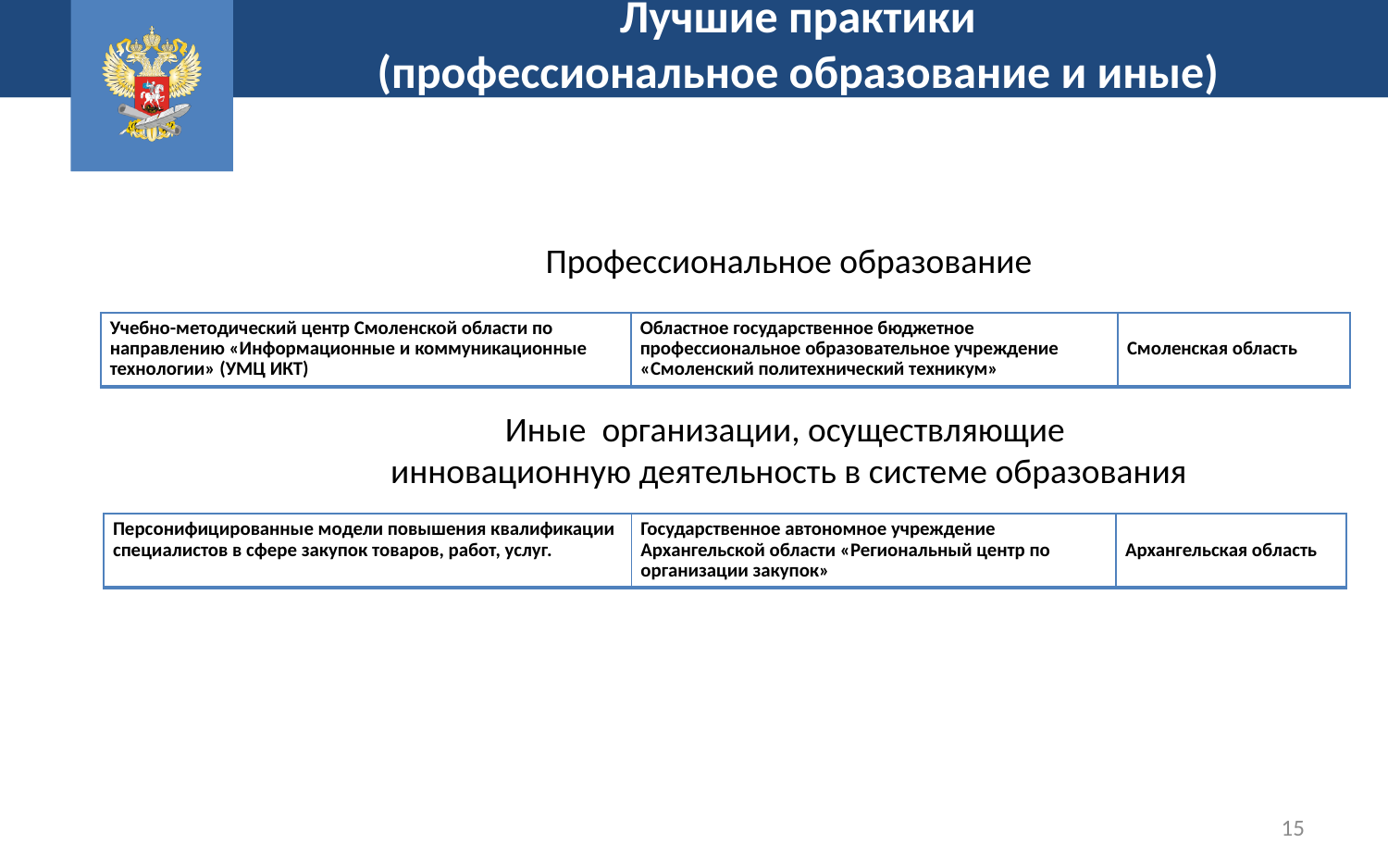

Лучшие практики
(профессиональное образование и иные)
Профессиональное образование
| Учебно-методический центр Смоленской области по направлению «Информационные и коммуникационные технологии» (УМЦ ИКТ) | Областное государственное бюджетное профессиональное образовательное учреждение «Смоленский политехнический техникум» | Смоленская область |
| --- | --- | --- |
Иные  организации, осуществляющие
инновационную деятельность в системе образования
| Персонифицированные модели повышения квалификации специалистов в сфере закупок товаров, работ, услуг. | Государственное автономное учреждение Архангельской области «Региональный центр по организации закупок» | Архангельская область |
| --- | --- | --- |
15